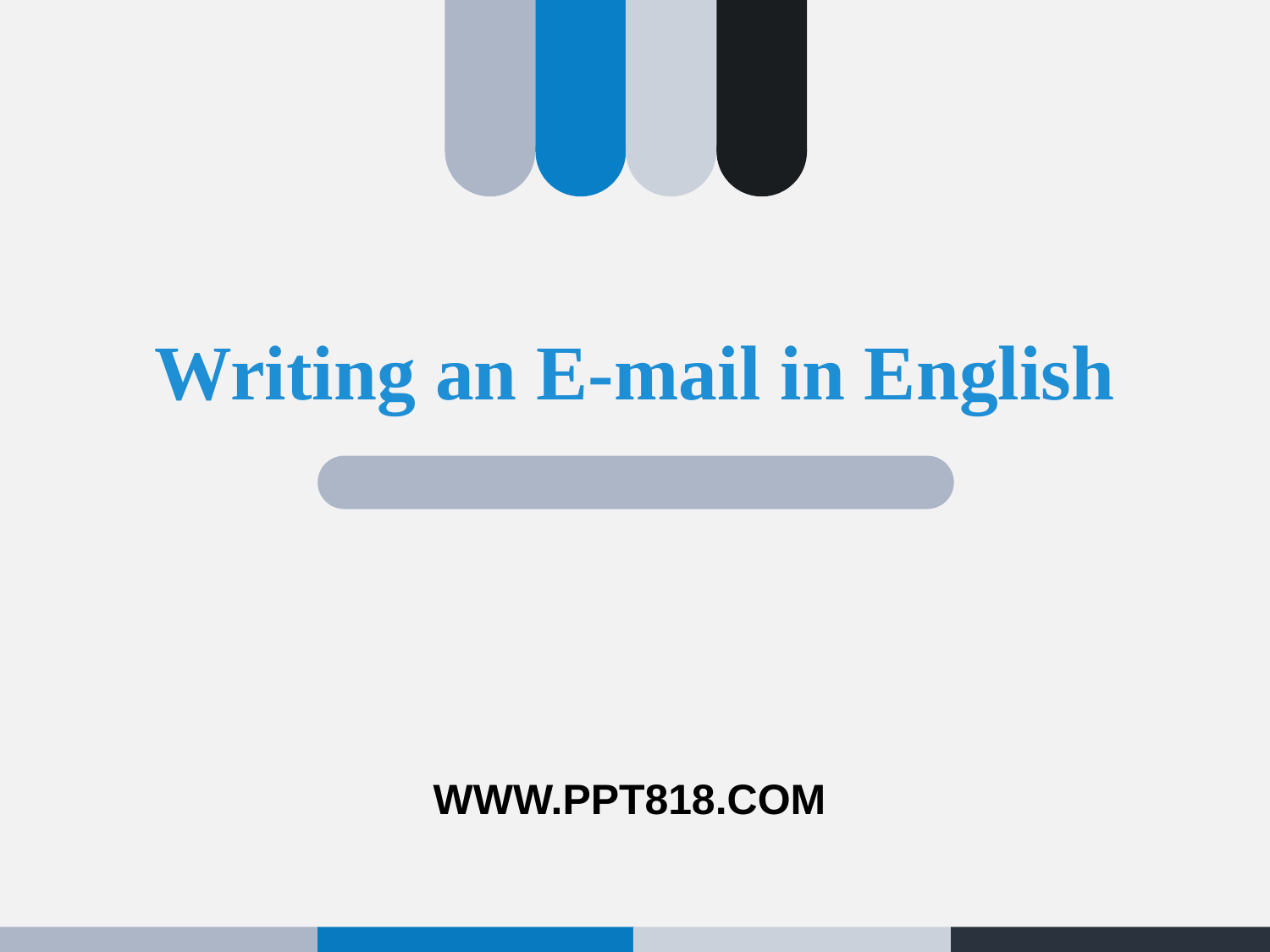

# Writing an E-mail in English
WWW.PPT818.COM